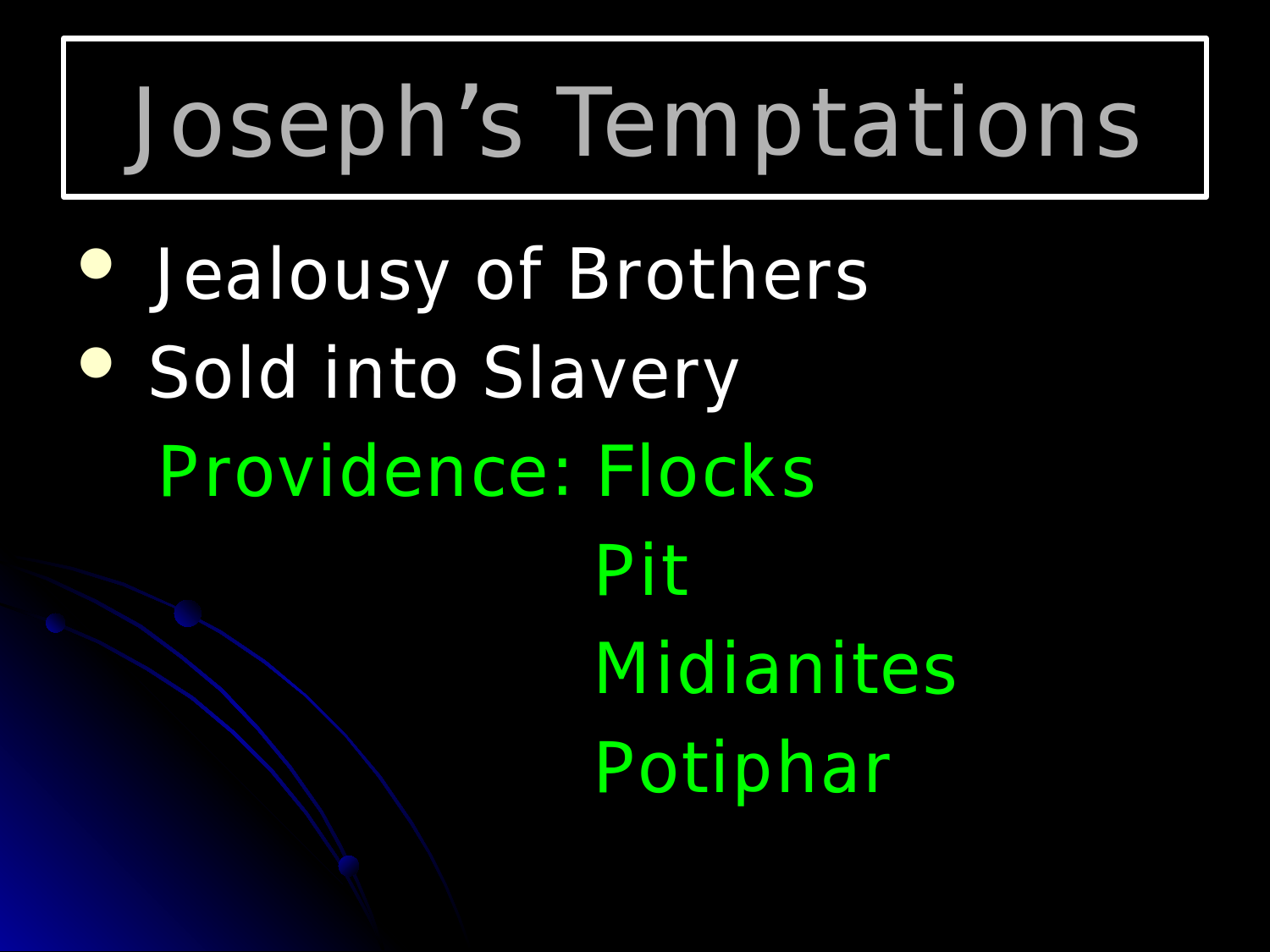

# Joseph’s Temptations
 Jealousy of Brothers
 Sold into Slavery
    Providence: Flocks
                         Pit
                         Midianites
                         Potiphar